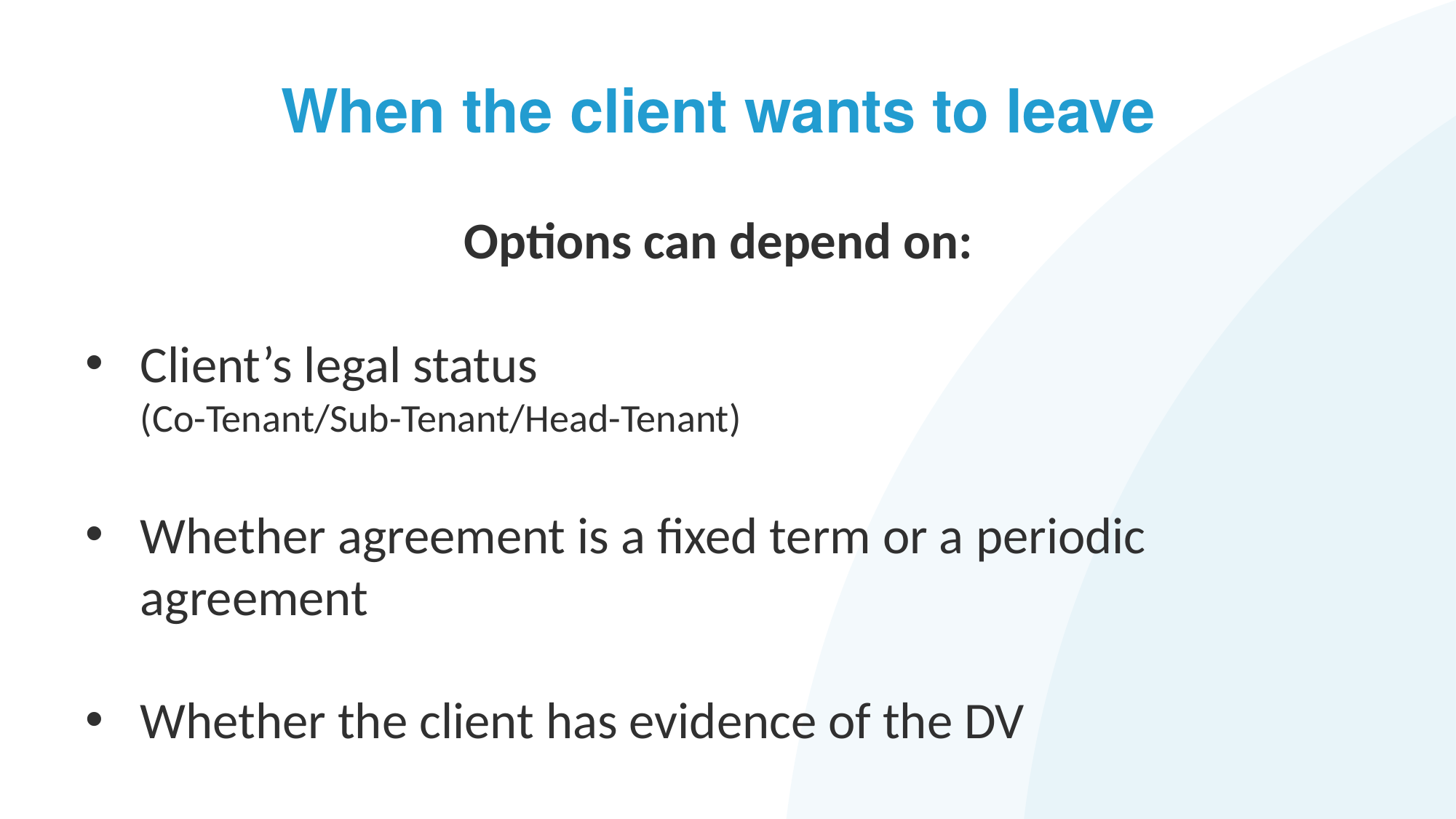

# When the client wants to leave
Options can depend on:

Client’s legal status
(Co-Tenant/Sub-Tenant/Head-Tenant)

Whether agreement is a fixed term or a periodic agreement

Whether the client has evidence of the DV